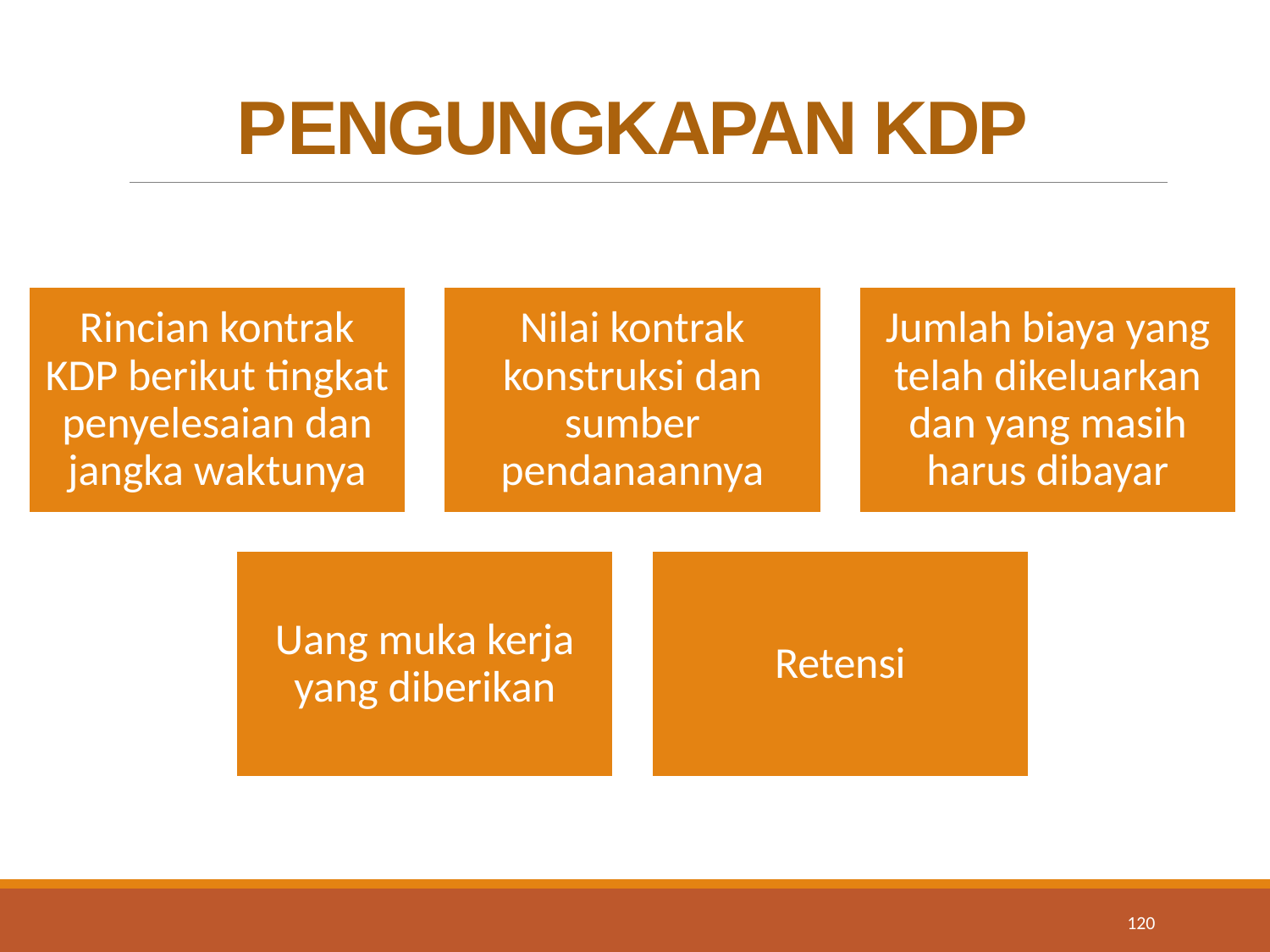

# PENGUNGKAPAN KDP
Rincian kontrak KDP berikut tingkat penyelesaian dan jangka waktunya
Nilai kontrak konstruksi dan sumber pendanaannya
Jumlah biaya yang telah dikeluarkan dan yang masih harus dibayar
Uang muka kerja yang diberikan
Retensi
120